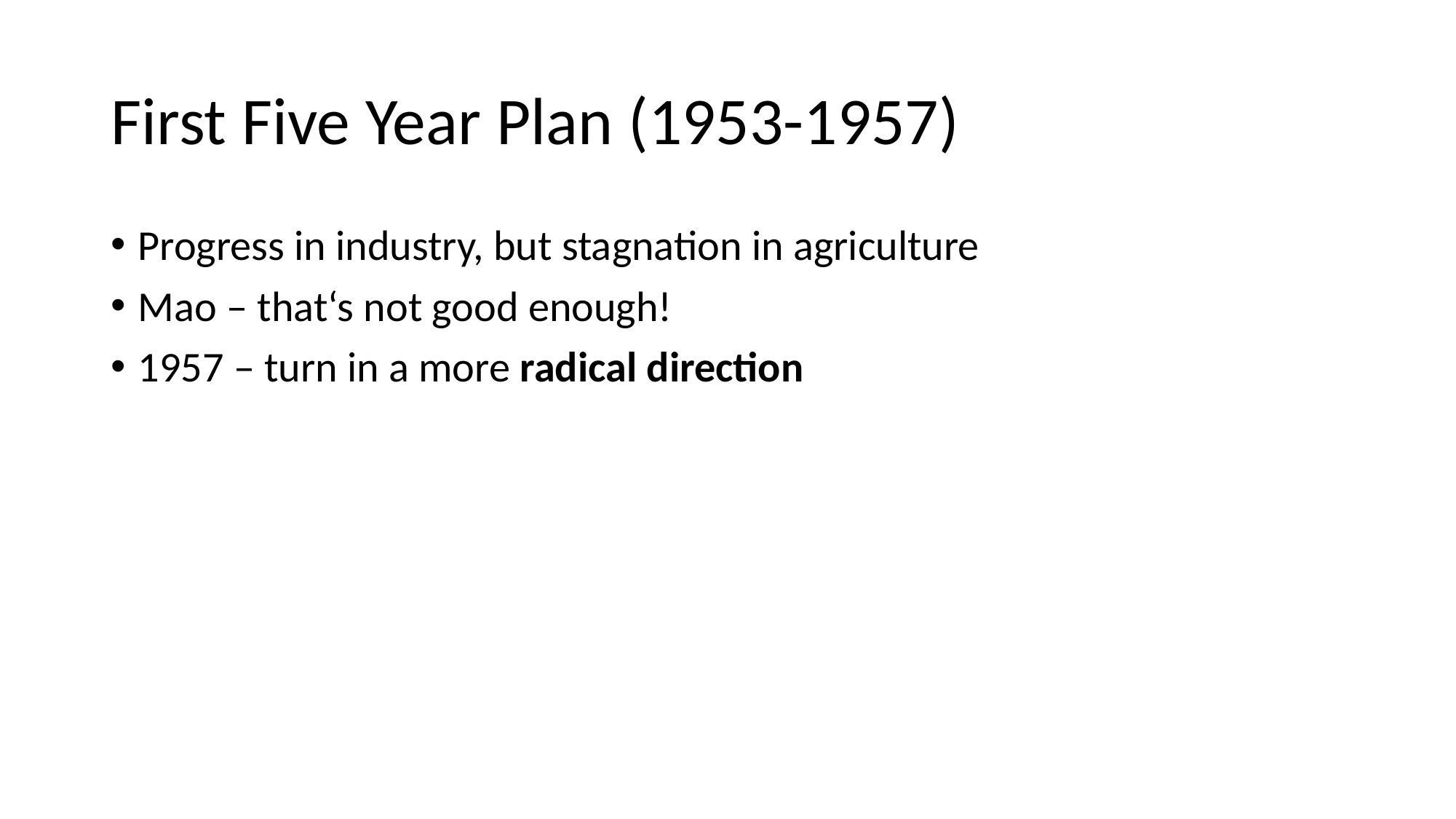

# First Five Year Plan (1953-1957)
Progress in industry, but stagnation in agriculture
Mao – that‘s not good enough!
1957 – turn in a more radical direction